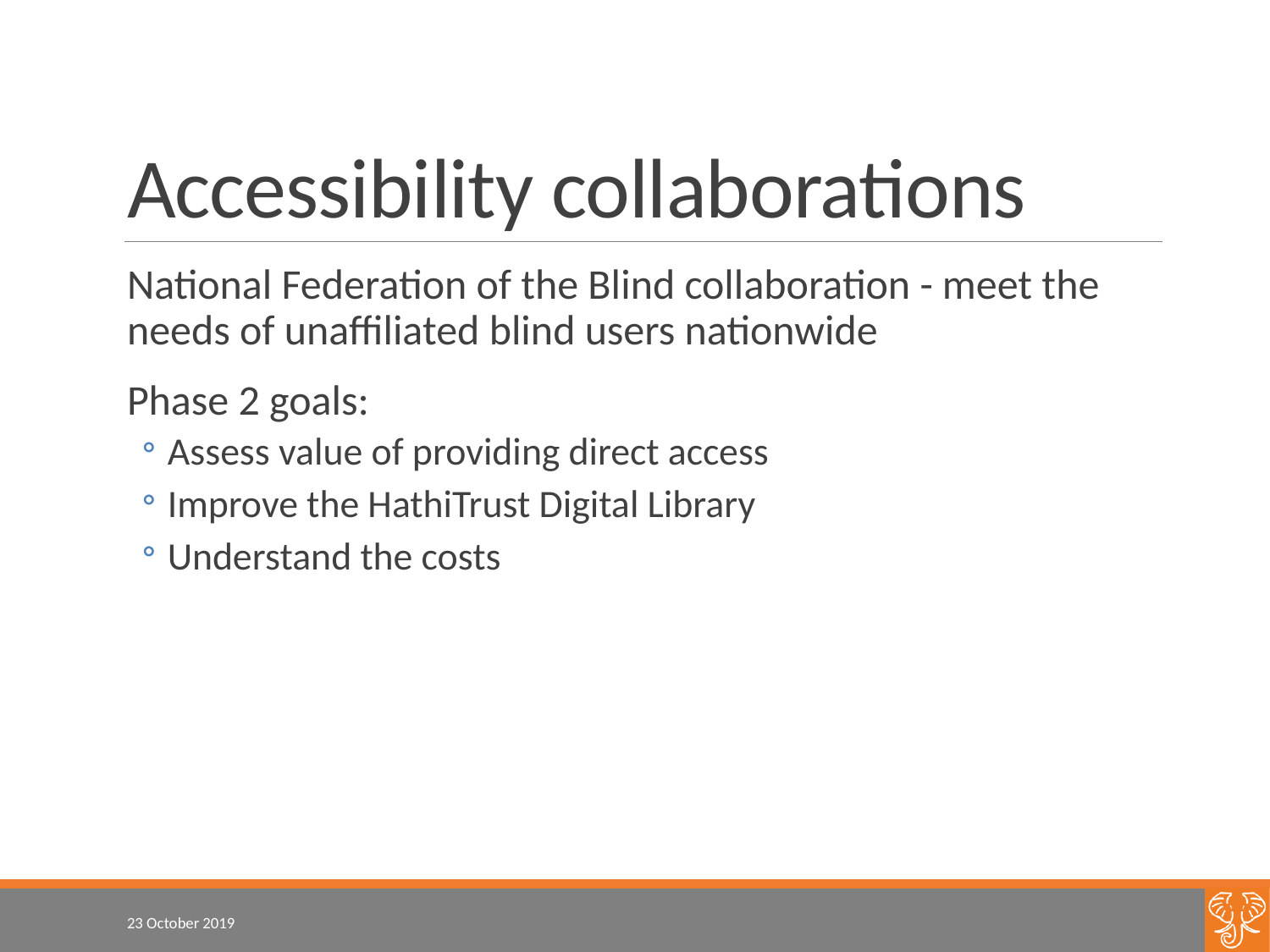

# Accessibility collaborations
National Federation of the Blind collaboration - meet the needs of unaffiliated blind users nationwide
Phase 2 goals:
Assess value of providing direct access
Improve the HathiTrust Digital Library
Understand the costs

23 October 2019